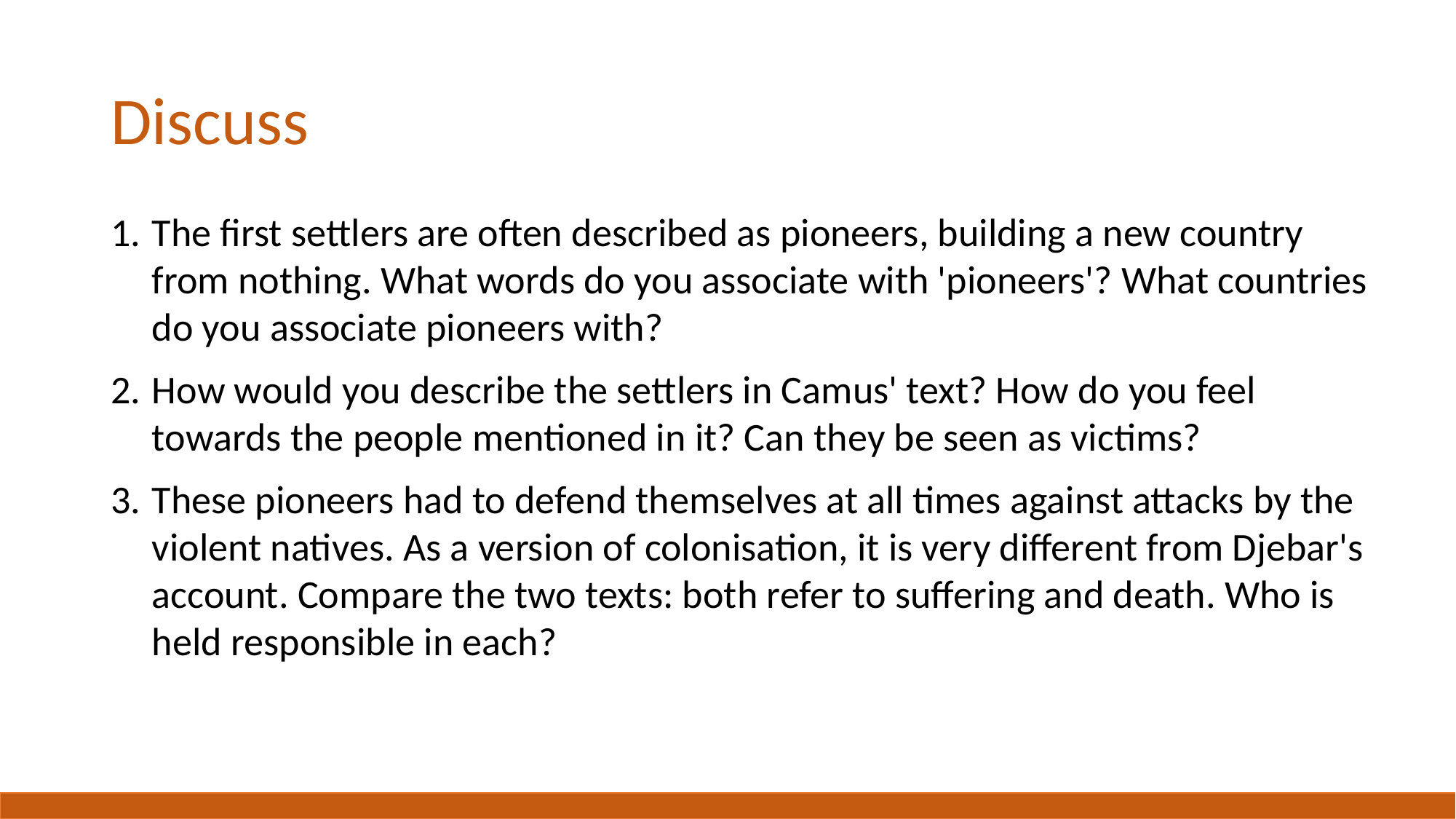

# Discuss
The first settlers are often described as pioneers, building a new country from nothing. What words do you associate with 'pioneers'? What countries do you associate pioneers with?
How would you describe the settlers in Camus' text? How do you feel towards the people mentioned in it? Can they be seen as victims?
These pioneers had to defend themselves at all times against attacks by the violent natives. As a version of colonisation, it is very different from Djebar's account. Compare the two texts: both refer to suffering and death. Who is held responsible in each?